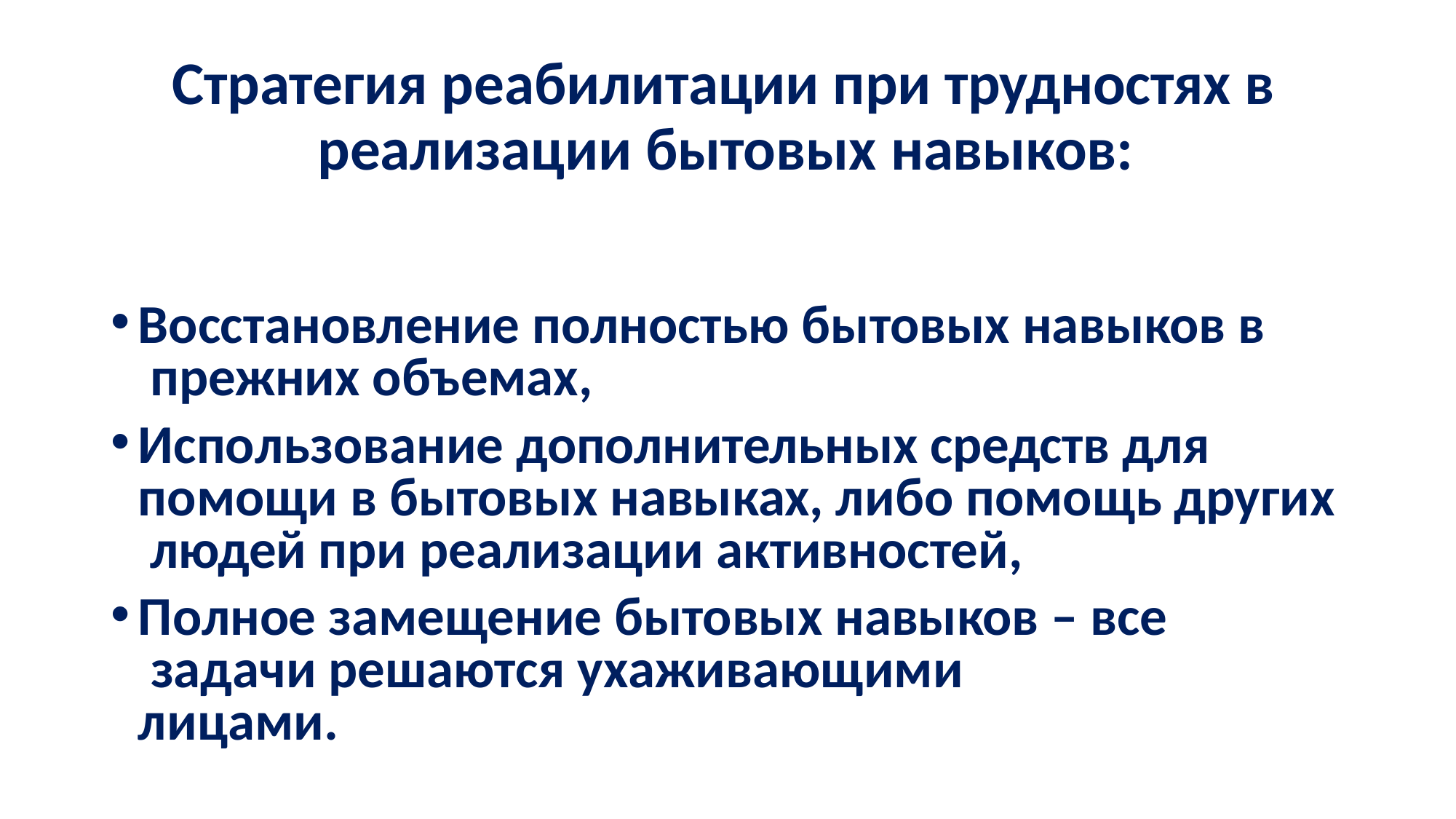

# Стратегия реабилитации при трудностях в  реализации бытовых навыков:
Восстановление полностью бытовых навыков в  прежних объемах,
Использование дополнительных средств для  помощи в бытовых навыках, либо помощь других  людей при реализации активностей,
Полное замещение бытовых навыков – все  задачи решаются ухаживающими лицами.